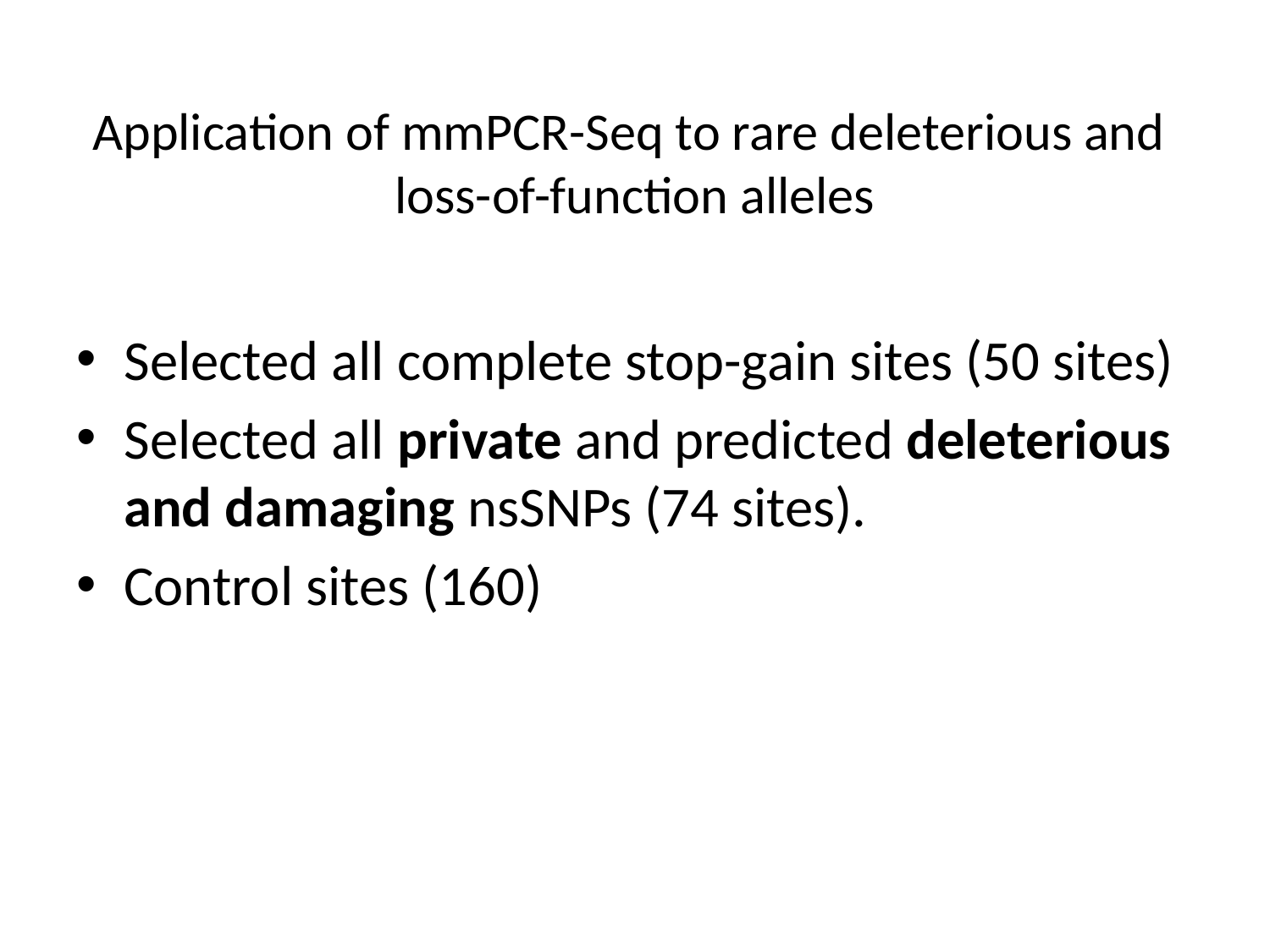

# Application of mmPCR-Seq to rare deleterious and loss-of-function alleles
Selected all complete stop-gain sites (50 sites)
Selected all private and predicted deleterious and damaging nsSNPs (74 sites).
Control sites (160)